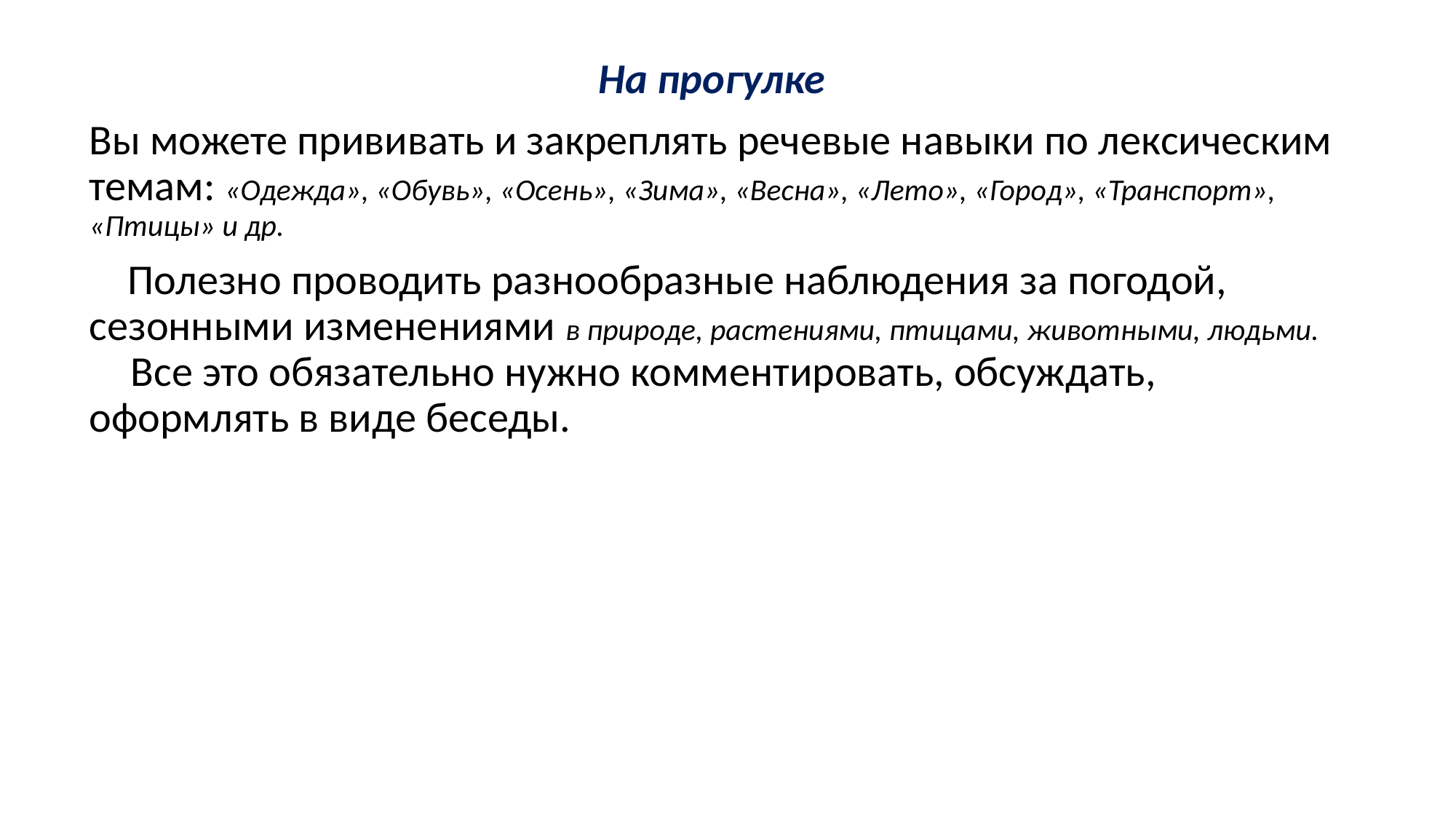

На прогулке
Вы можете прививать и закреплять речевые навыки по лексическим темам: «Одежда», «Обувь», «Осень», «Зима», «Весна», «Лето», «Город», «Транспорт», «Птицы» и др.
    Полезно проводить разнообразные наблюдения за погодой, сезонными изменениями в природе, растениями, птицами, животными, людьми.          Все это обязательно нужно комментировать, обсуждать, оформлять в виде беседы.